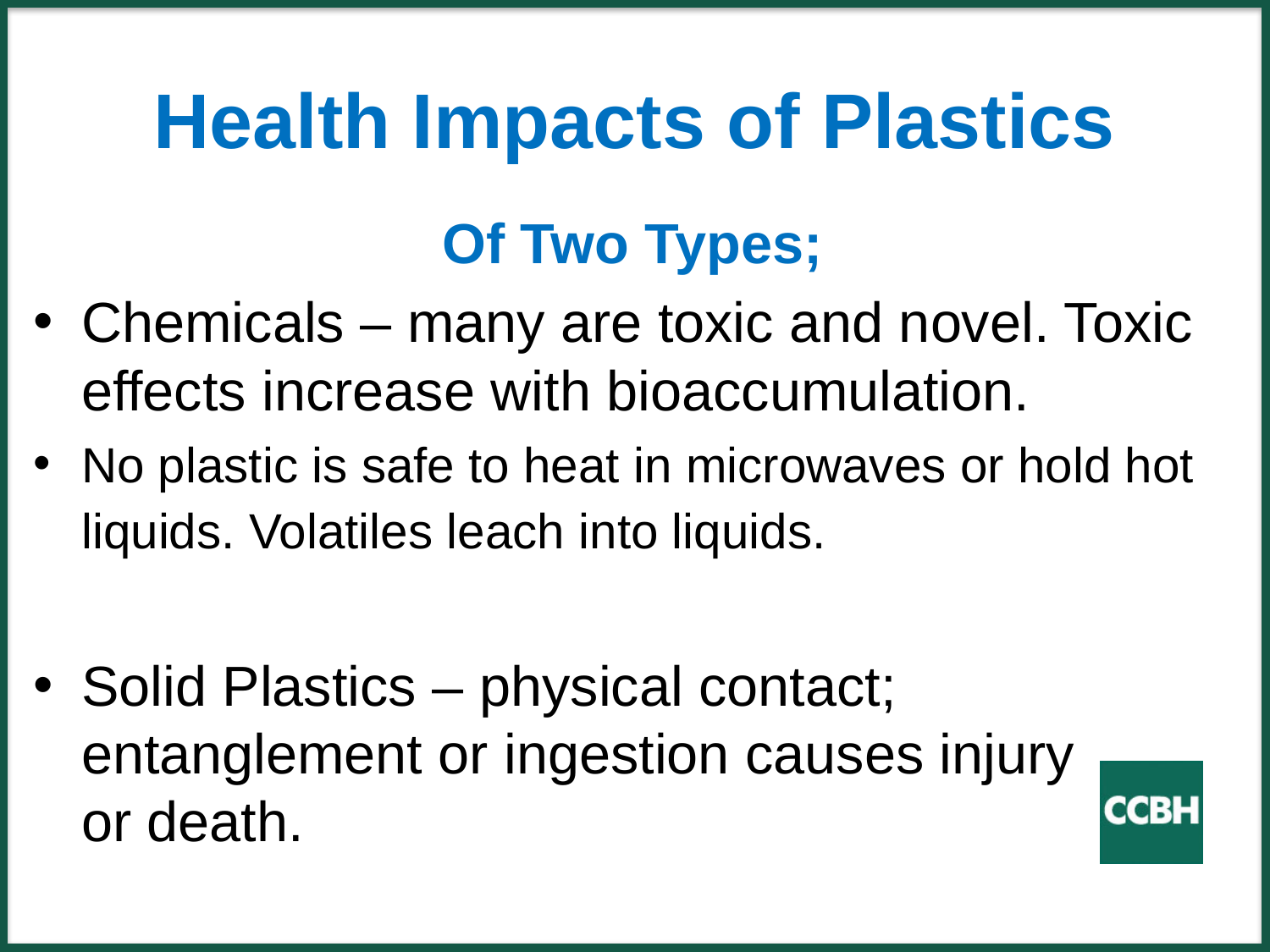

# Health Impacts of Plastics
Of Two Types;
Chemicals – many are toxic and novel. Toxic effects increase with bioaccumulation.
No plastic is safe to heat in microwaves or hold hot liquids. Volatiles leach into liquids.

Solid Plastics – physical contact; entanglement or ingestion causes injury        or death.